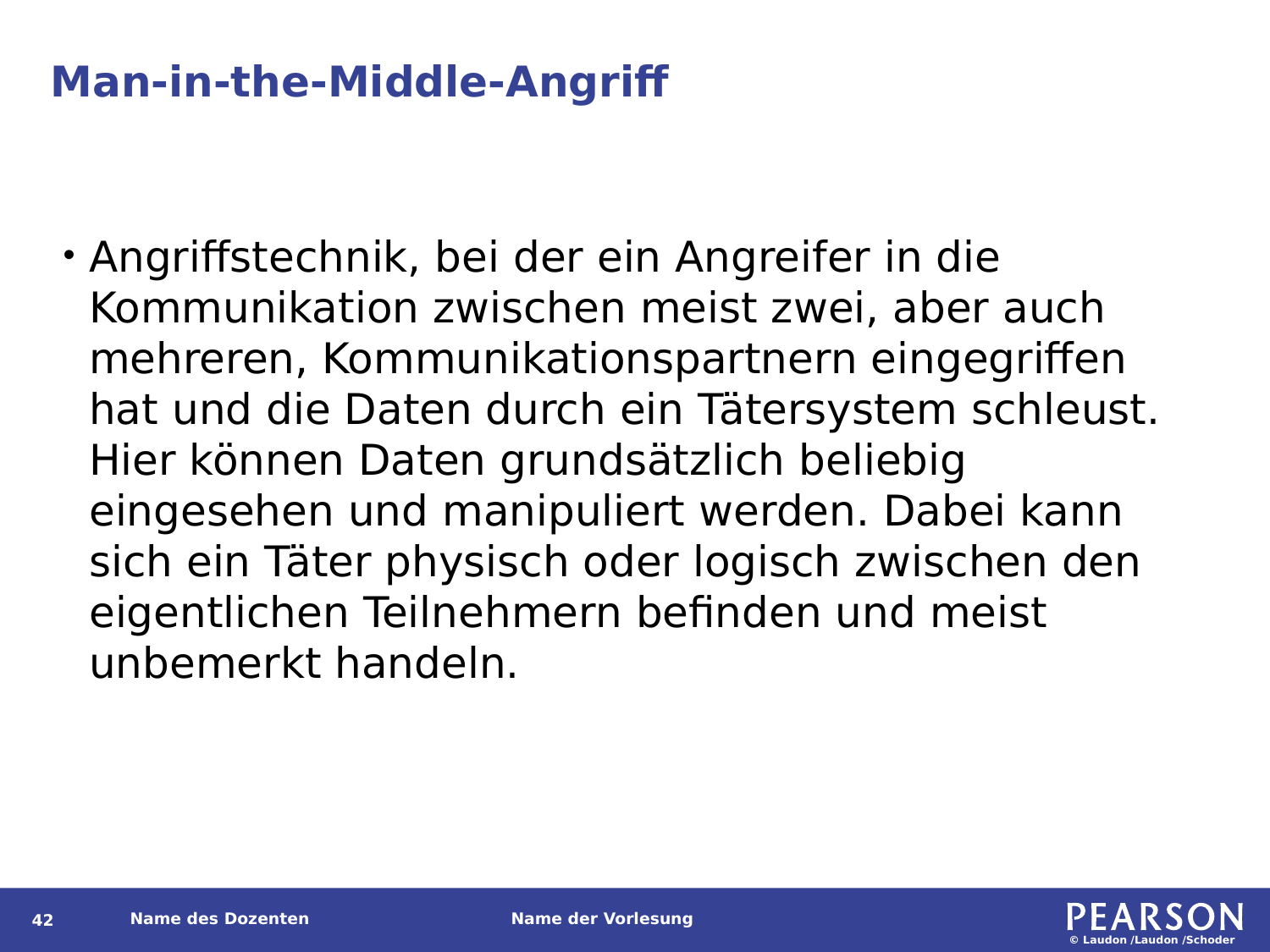

# Man-in-the-Middle-Angriff
Angriffstechnik, bei der ein Angreifer in die Kommunikation zwischen meist zwei, aber auch mehreren, Kommunikationspartnern eingegriffen hat und die Daten durch ein Tätersystem schleust. Hier können Daten grundsätzlich beliebig eingesehen und manipuliert werden. Dabei kann sich ein Täter physisch oder logisch zwischen den eigentlichen Teilnehmern befinden und meist unbemerkt handeln.
42